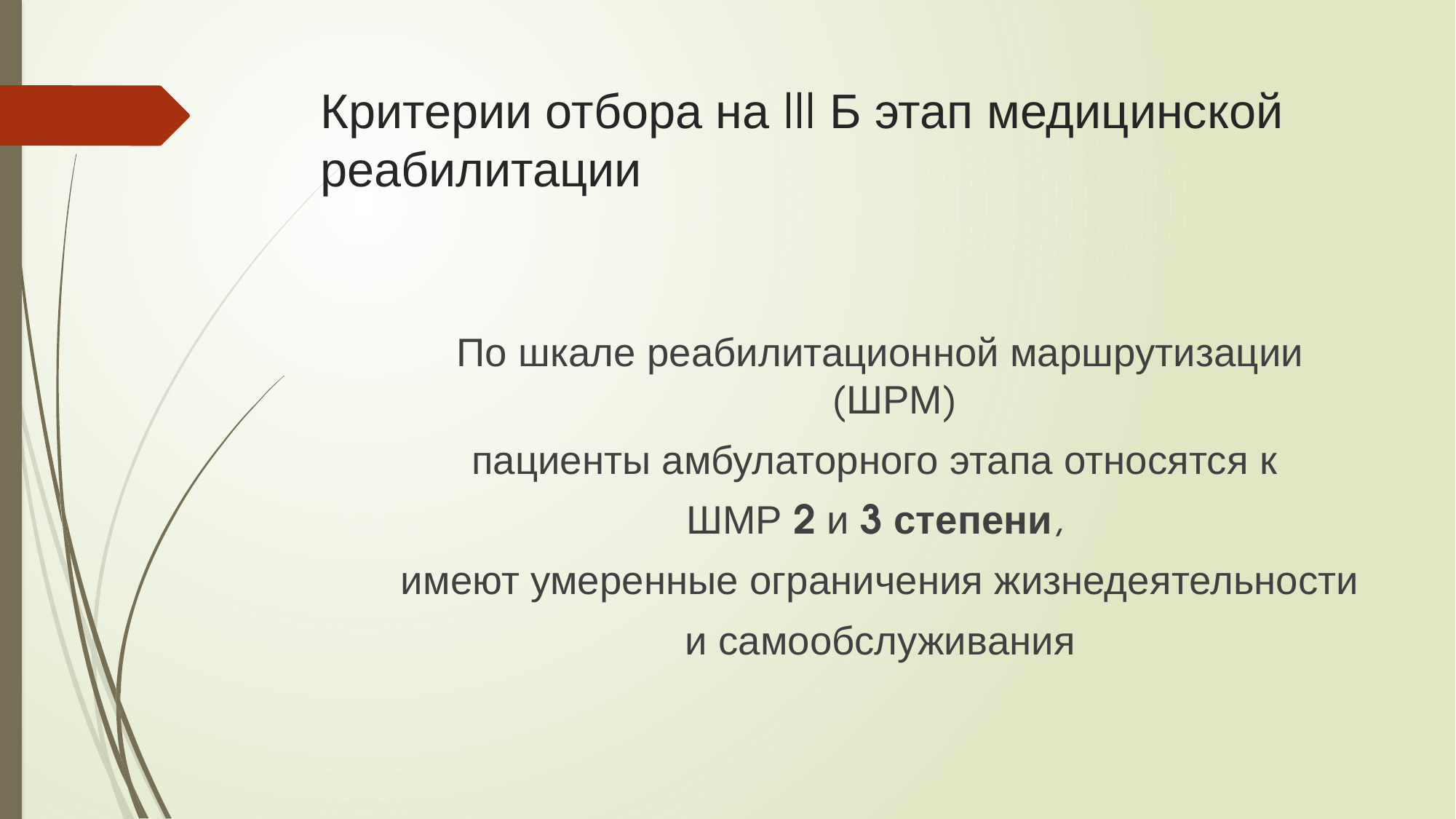

# Критерии отбора на III Б этап медицинской реабилитации

По шкале реабилитационной маршрутизации (ШРМ)
пациенты амбулаторного этапа относятся к
ШМР 2 и 3 степени,
имеют умеренные ограничения жизнедеятельности
и самообслуживания